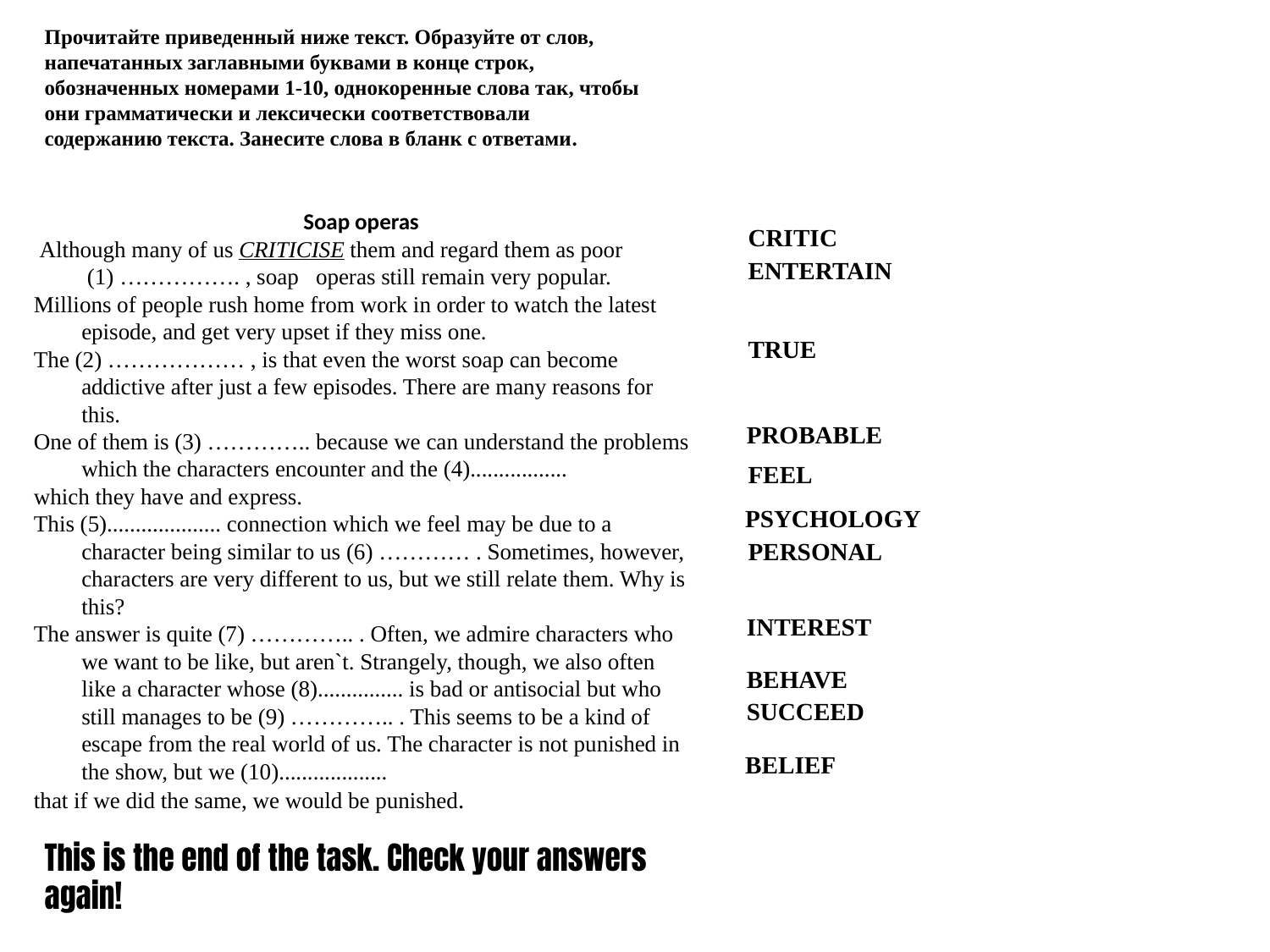

Прочитайте приведенный ниже текст. Образуйте от слов, напечатанных заглавными буквами в конце строк, обозначенных номерами 1-10, однокоренные слова так, чтобы они грамматически и лексически соответствовали содержанию текста. Занесите слова в бланк с ответами.
Soap operas
 Although many of us CRITICISE them and regard them as poor             (1) ……………. , soap   operas still remain very popular.
Millions of people rush home from work in order to watch the latest episode, and get very upset if they miss one.
The (2) ……………… , is that even the worst soap can become addictive after just a few episodes. There are many reasons for this.
One of them is (3) ………….. because we can understand the problems which the characters encounter and the (4).................
which they have and express.
This (5).................... connection which we feel may be due to a character being similar to us (6) ………… . Sometimes, however, characters are very different to us, but we still relate them. Why is this?
The answer is quite (7) ………….. . Often, we admire characters who we want to be like, but aren`t. Strangely, though, we also often like a character whose (8)............... is bad or antisocial but who still manages to be (9) ………….. . This seems to be a kind of escape from the real world of us. The character is not punished in the show, but we (10)...................
that if we did the same, we would be punished.

CRITIC
ENTERTAIN
TRUE
PROBABLE
FEEL
PSYCHOLOGY
PERSONAL
INTEREST
BEHAVE
SUCCEED
BELIEF
This is the end of the task. Check your answers again!